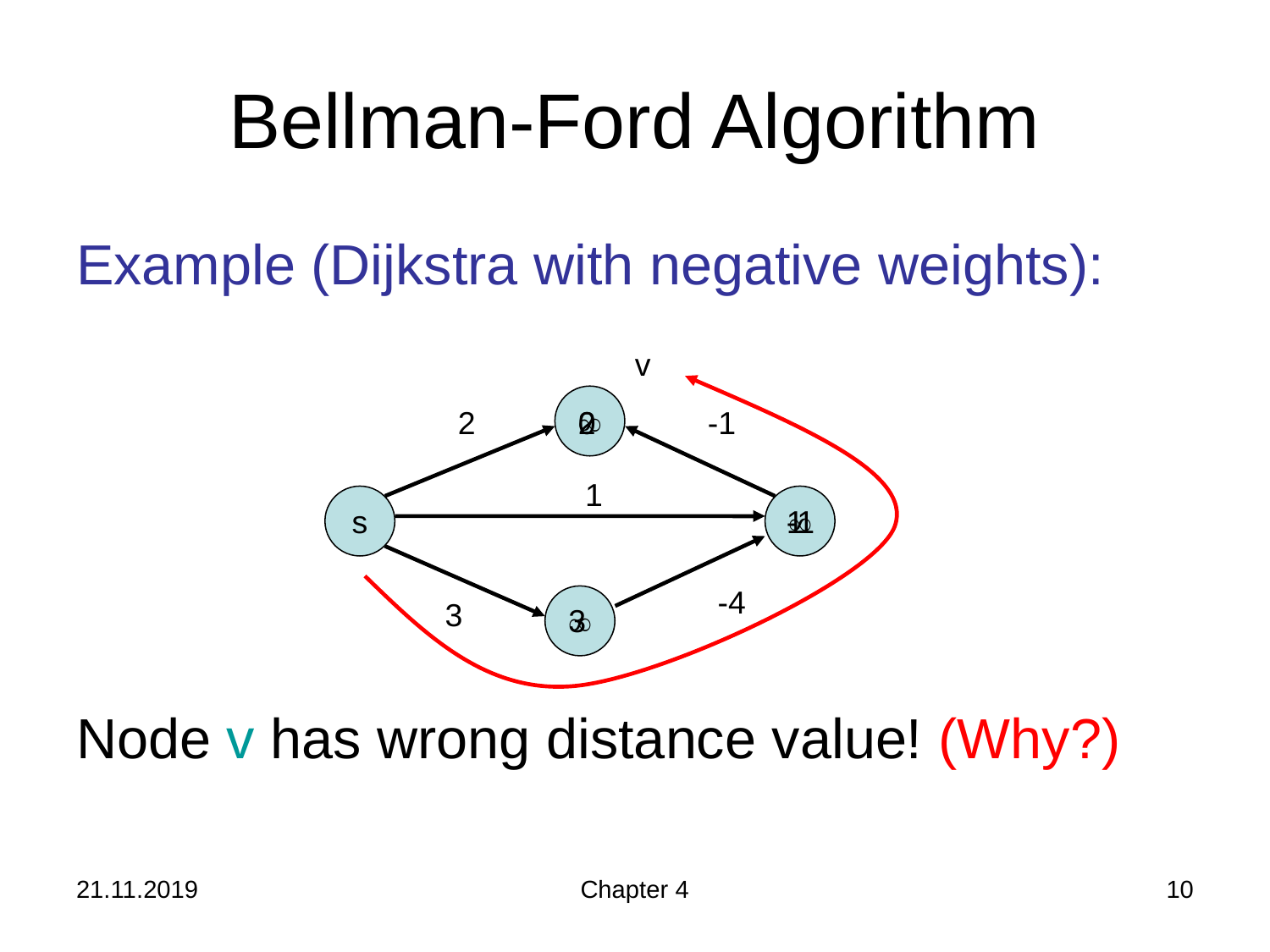

# Bellman-Ford Algorithm
Example (Dijkstra with negative weights):

Node v has wrong distance value! (Why?)
v

∞
2
-1
2
0

1
s
∞
1
-1

-4
∞
3
3
21.11.2019
Chapter 4
10